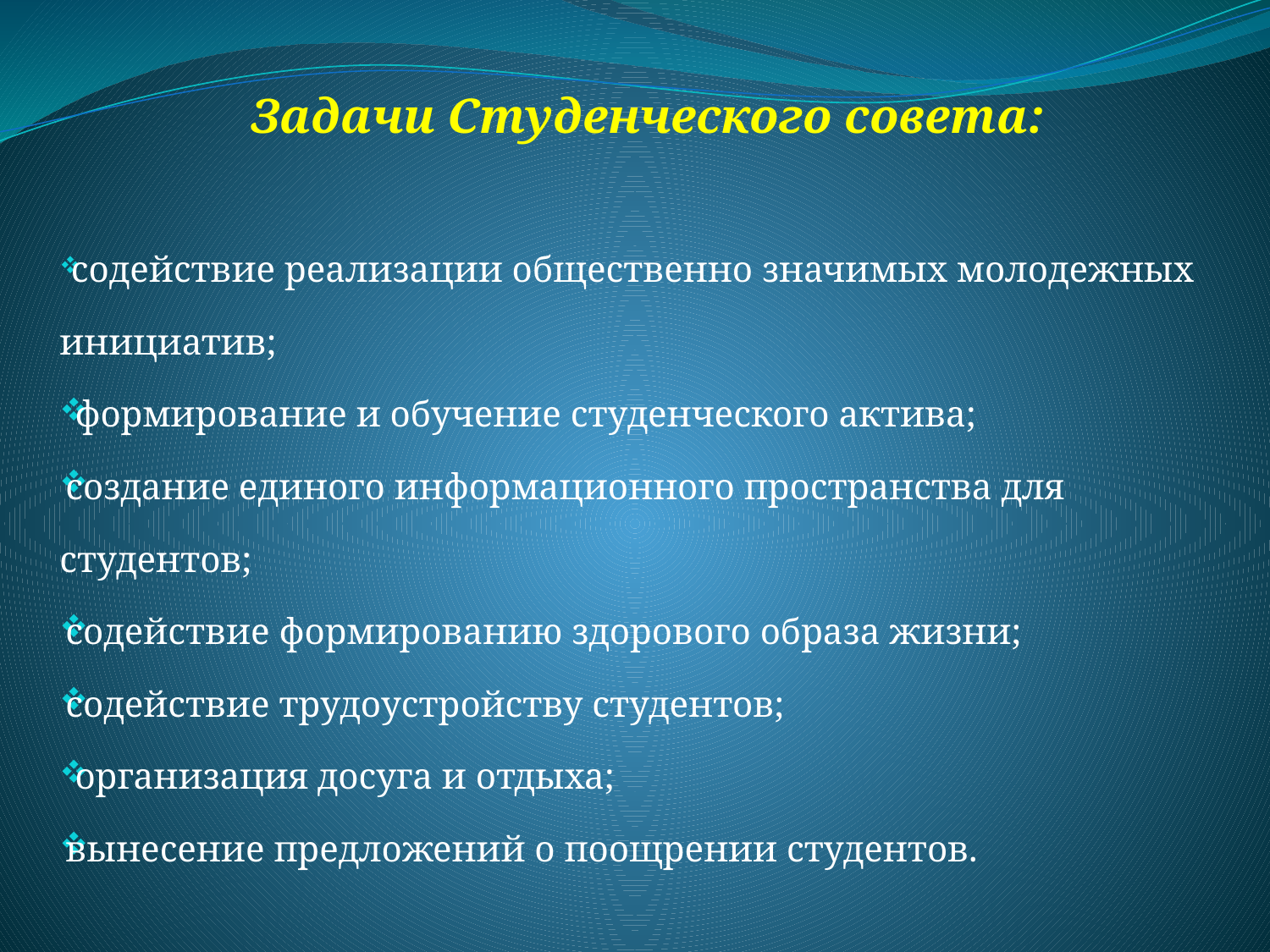

Задачи Студенческого совета:

 содействие реализации общественно значимых молодежных инициатив;
 формирование и обучение студенческого актива;
создание единого информационного пространства для        студентов;
содействие формированию здорового образа жизни;
содействие трудоустройству студентов;
 организация досуга и отдыха;
вынесение предложений о поощрении студентов.